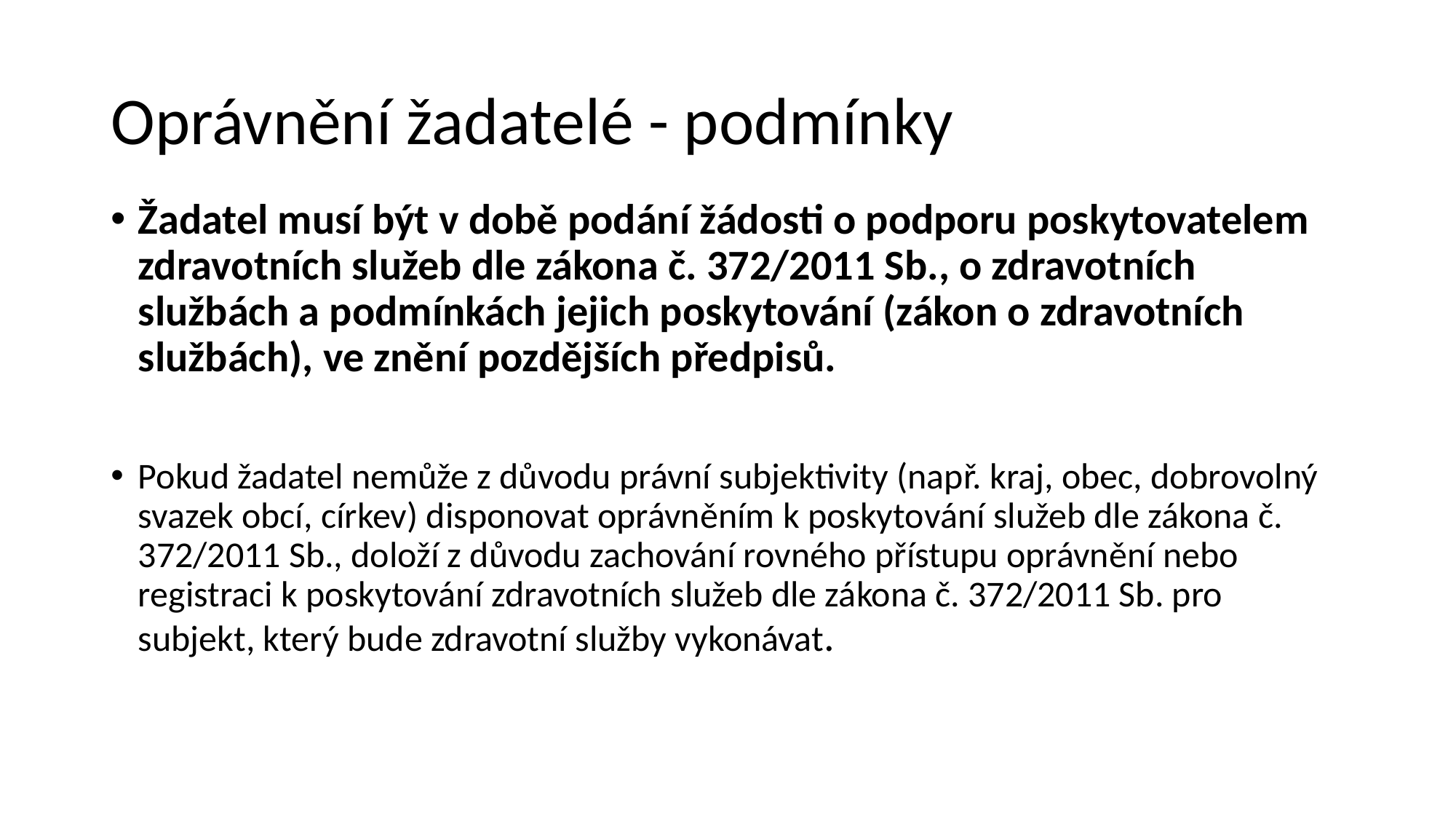

# Oprávnění žadatelé - podmínky
Žadatel musí být v době podání žádosti o podporu poskytovatelem zdravotních služeb dle zákona č. 372/2011 Sb., o zdravotních službách a podmínkách jejich poskytování (zákon o zdravotních službách), ve znění pozdějších předpisů.

Pokud žadatel nemůže z důvodu právní subjektivity (např. kraj, obec, dobrovolný svazek obcí, církev) disponovat oprávněním k poskytování služeb dle zákona č. 372/2011 Sb., doloží z důvodu zachování rovného přístupu oprávnění nebo registraci k poskytování zdravotních služeb dle zákona č. 372/2011 Sb. pro subjekt, který bude zdravotní služby vykonávat.